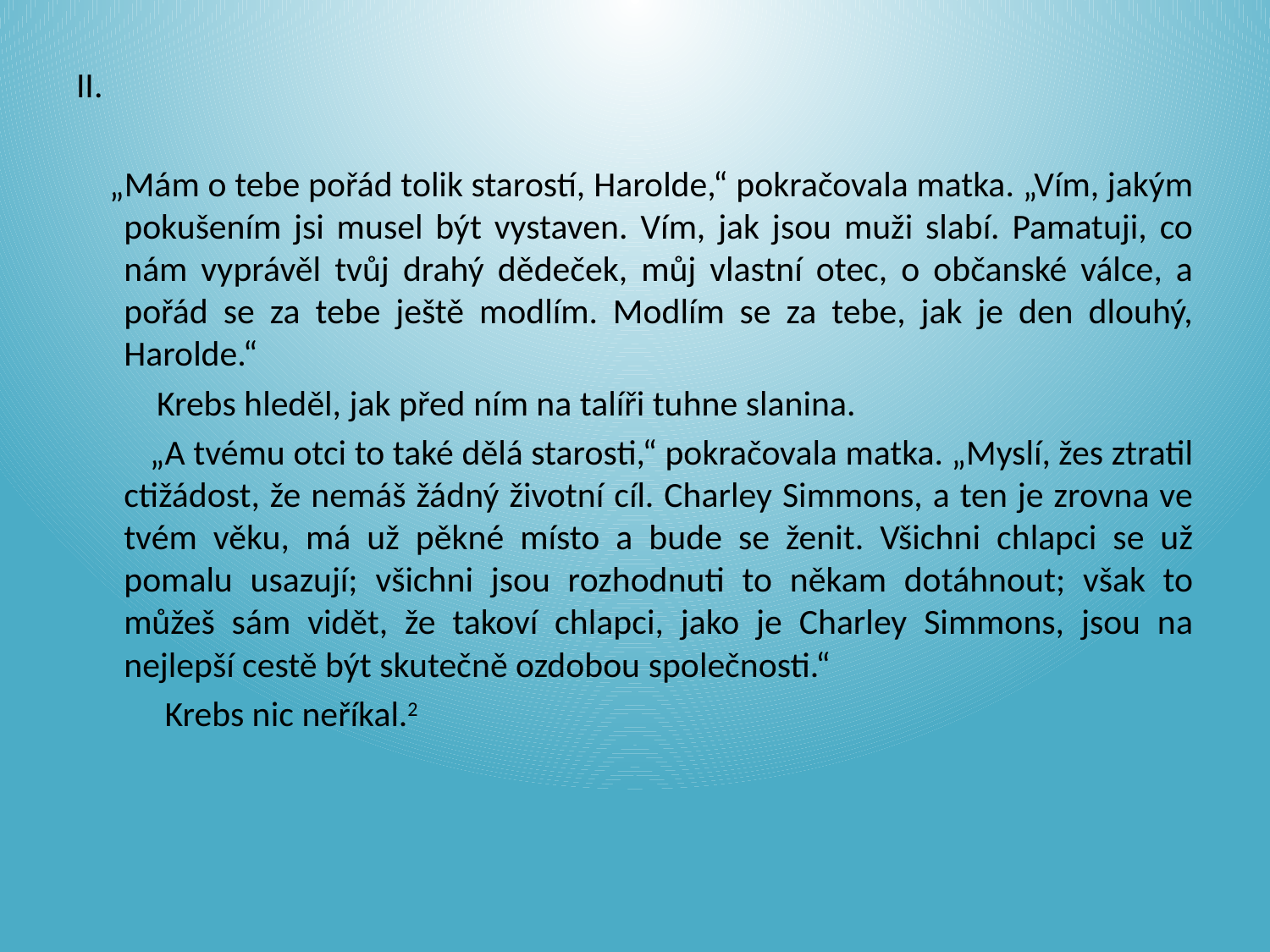

II.

    „Mám o tebe pořád tolik starostí, Harolde,“ pokračovala matka. „Vím, jakým pokušením jsi musel být vystaven. Vím, jak jsou muži slabí. Pamatuji, co nám vyprávěl tvůj drahý dědeček, můj vlastní otec, o občanské válce, a pořád se za tebe ještě modlím. Modlím se za tebe, jak je den dlouhý, Harolde.“
          Krebs hleděl, jak před ním na talíři tuhne slanina.
         „A tvému otci to také dělá starosti,“ pokračovala matka. „Myslí, žes ztratil ctižádost, že nemáš žádný životní cíl. Charley Simmons, a ten je zrovna ve tvém věku, má už pěkné místo a bude se ženit. Všichni chlapci se už pomalu usazují; všichni jsou rozhodnuti to někam dotáhnout; však to můžeš sám vidět, že takoví chlapci, jako je Charley Simmons, jsou na nejlepší cestě být skutečně ozdobou společnosti.“
           Krebs nic neříkal.2